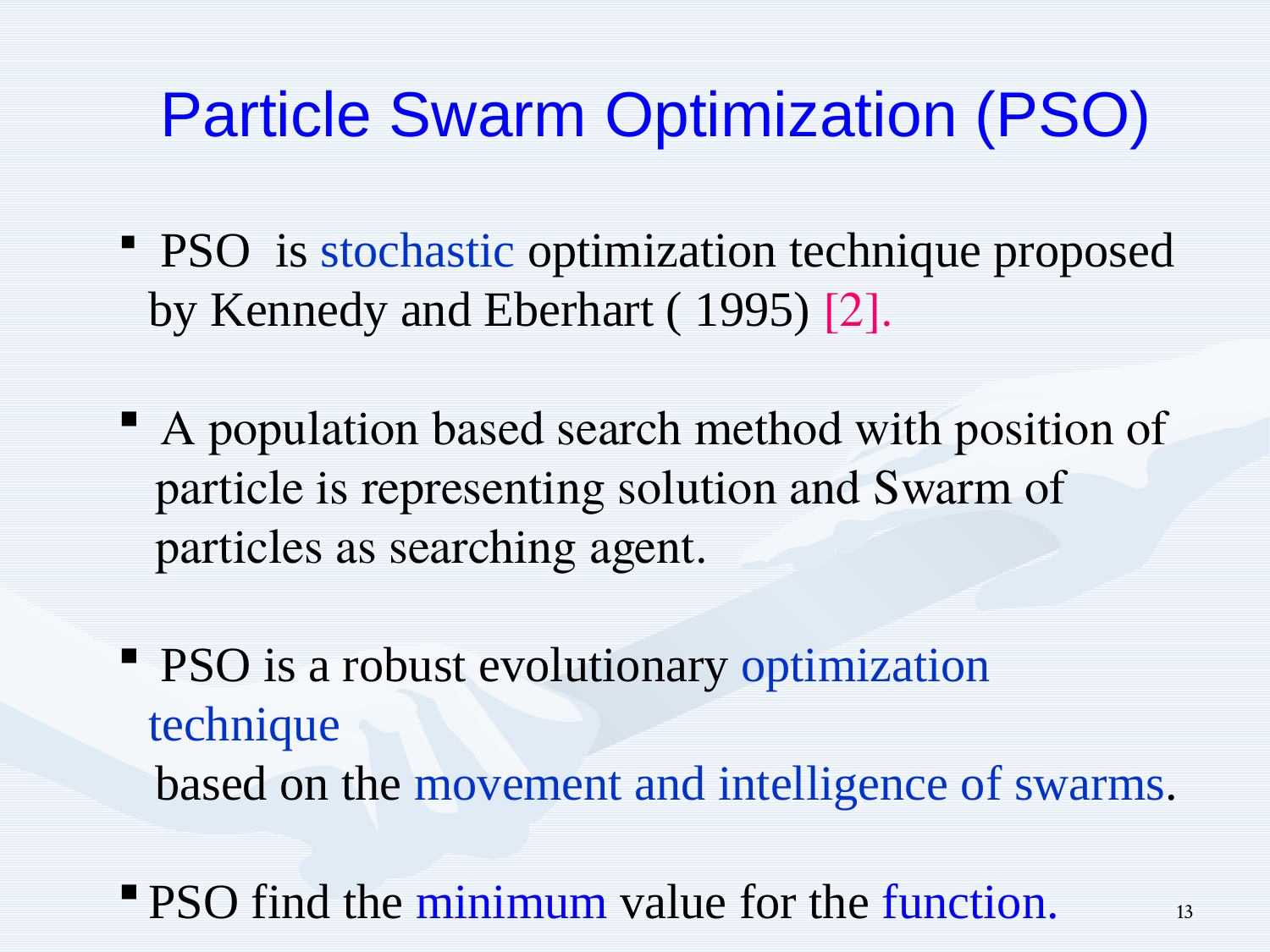

# Particle Swarm Optimization (PSO)
 PSO  is stochastic optimization technique proposed by Kennedy and Eberhart ( 1995) [2].

 A population based search method with position of
   particle is representing solution and Swarm of
   particles as searching agent.

 PSO is a robust evolutionary optimization technique
   based on the movement and intelligence of swarms.

PSO find the minimum value for the function.

13